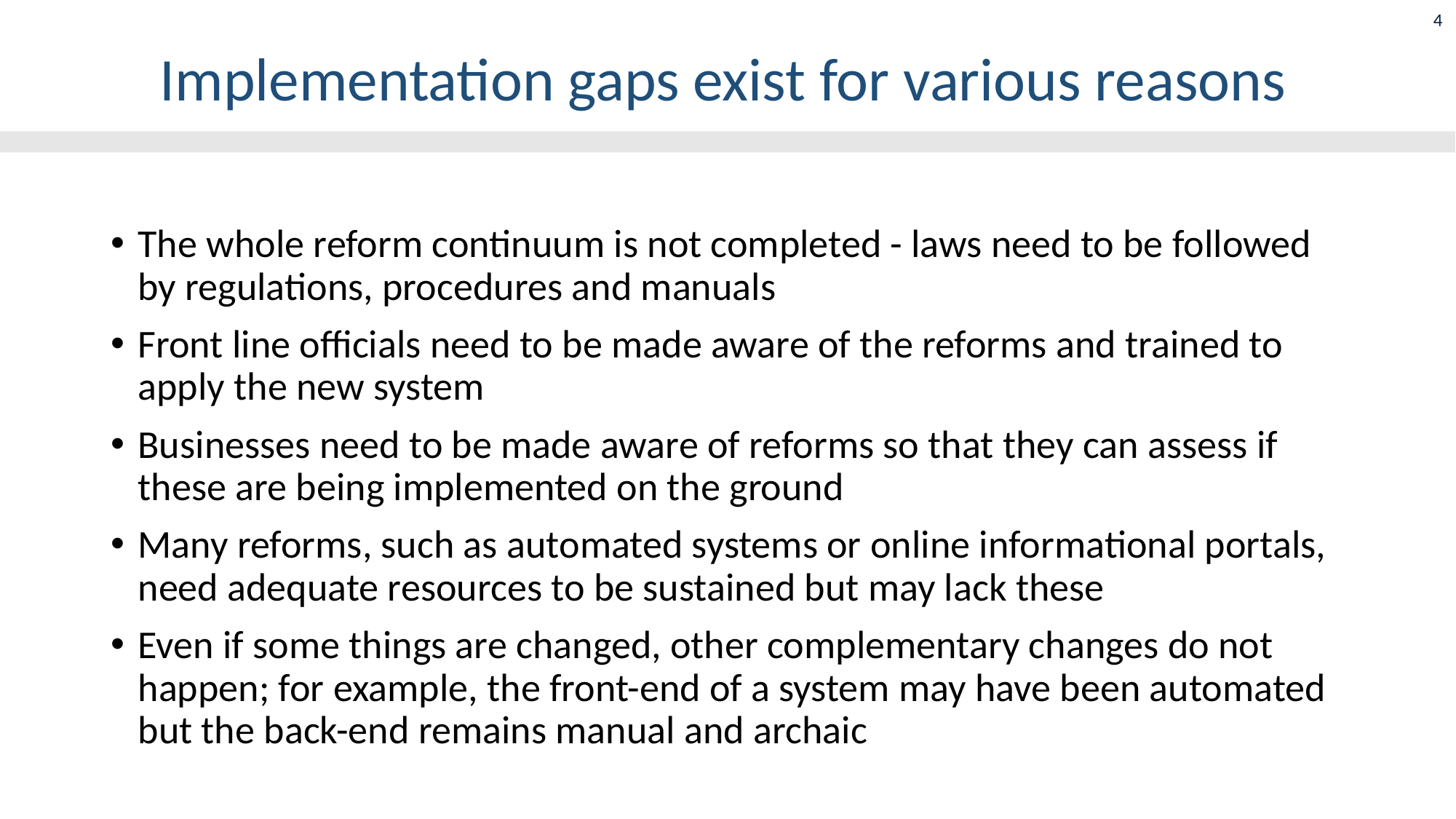

4
# Implementation gaps exist for various reasons
The whole reform continuum is not completed - laws need to be followed by regulations, procedures and manuals
Front line officials need to be made aware of the reforms and trained to apply the new system
Businesses need to be made aware of reforms so that they can assess if these are being implemented on the ground
Many reforms, such as automated systems or online informational portals, need adequate resources to be sustained but may lack these
Even if some things are changed, other complementary changes do not happen; for example, the front-end of a system may have been automated but the back-end remains manual and archaic